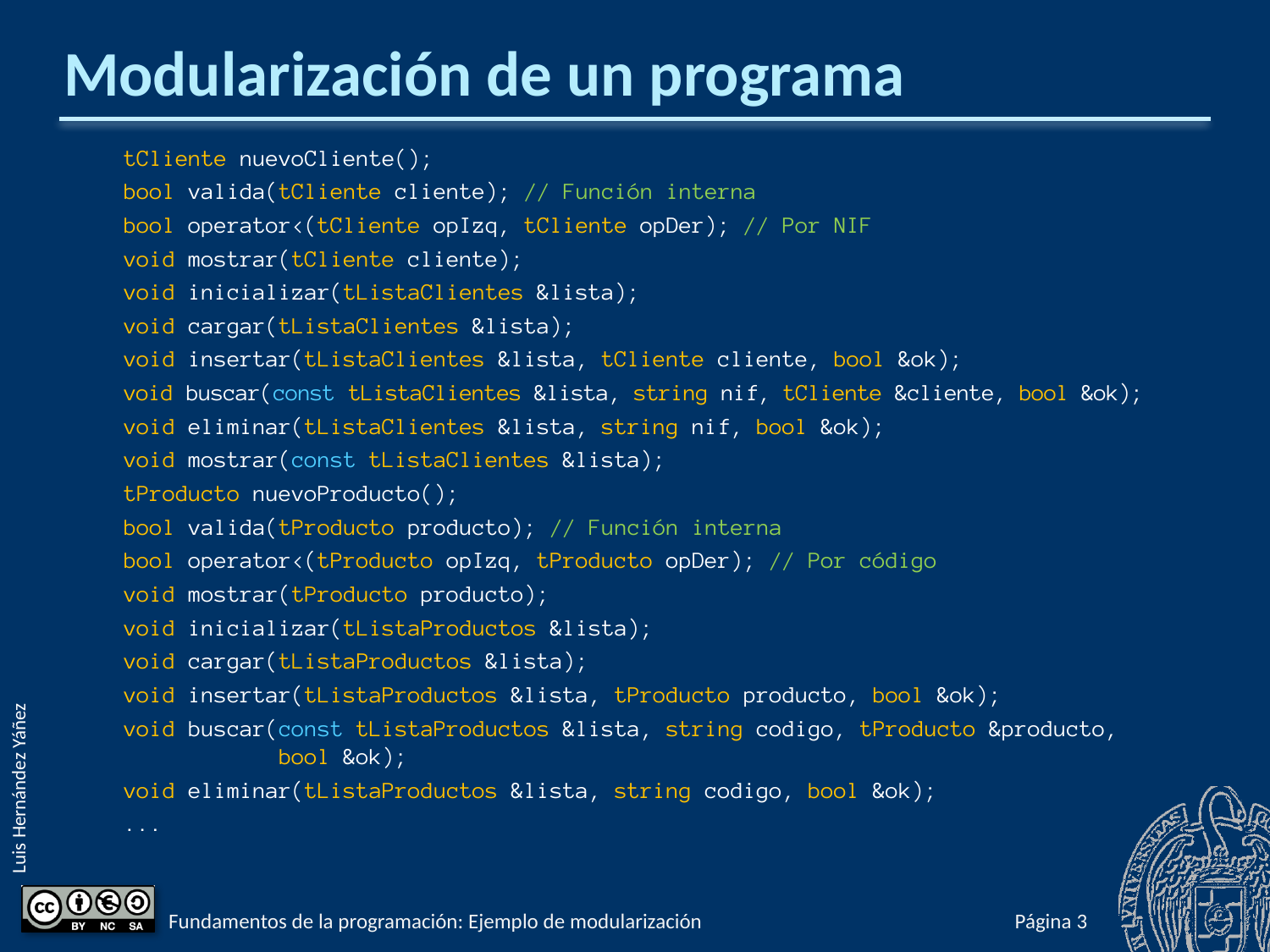

# Modularización de un programa
tCliente nuevoCliente();
bool valida(tCliente cliente); // Función interna
bool operator<(tCliente opIzq, tCliente opDer); // Por NIF
void mostrar(tCliente cliente);
void inicializar(tListaClientes &lista);
void cargar(tListaClientes &lista);
void insertar(tListaClientes &lista, tCliente cliente, bool &ok);
void buscar(const tListaClientes &lista, string nif, tCliente &cliente, bool &ok);
void eliminar(tListaClientes &lista, string nif, bool &ok);
void mostrar(const tListaClientes &lista);
tProducto nuevoProducto();
bool valida(tProducto producto); // Función interna
bool operator<(tProducto opIzq, tProducto opDer); // Por código
void mostrar(tProducto producto);
void inicializar(tListaProductos &lista);
void cargar(tListaProductos &lista);
void insertar(tListaProductos &lista, tProducto producto, bool &ok);
void buscar(const tListaProductos &lista, string codigo, tProducto &producto,
            bool &ok);
void eliminar(tListaProductos &lista, string codigo, bool &ok);
...
Fundamentos de la programación: Ejemplo de modularización
Página 3